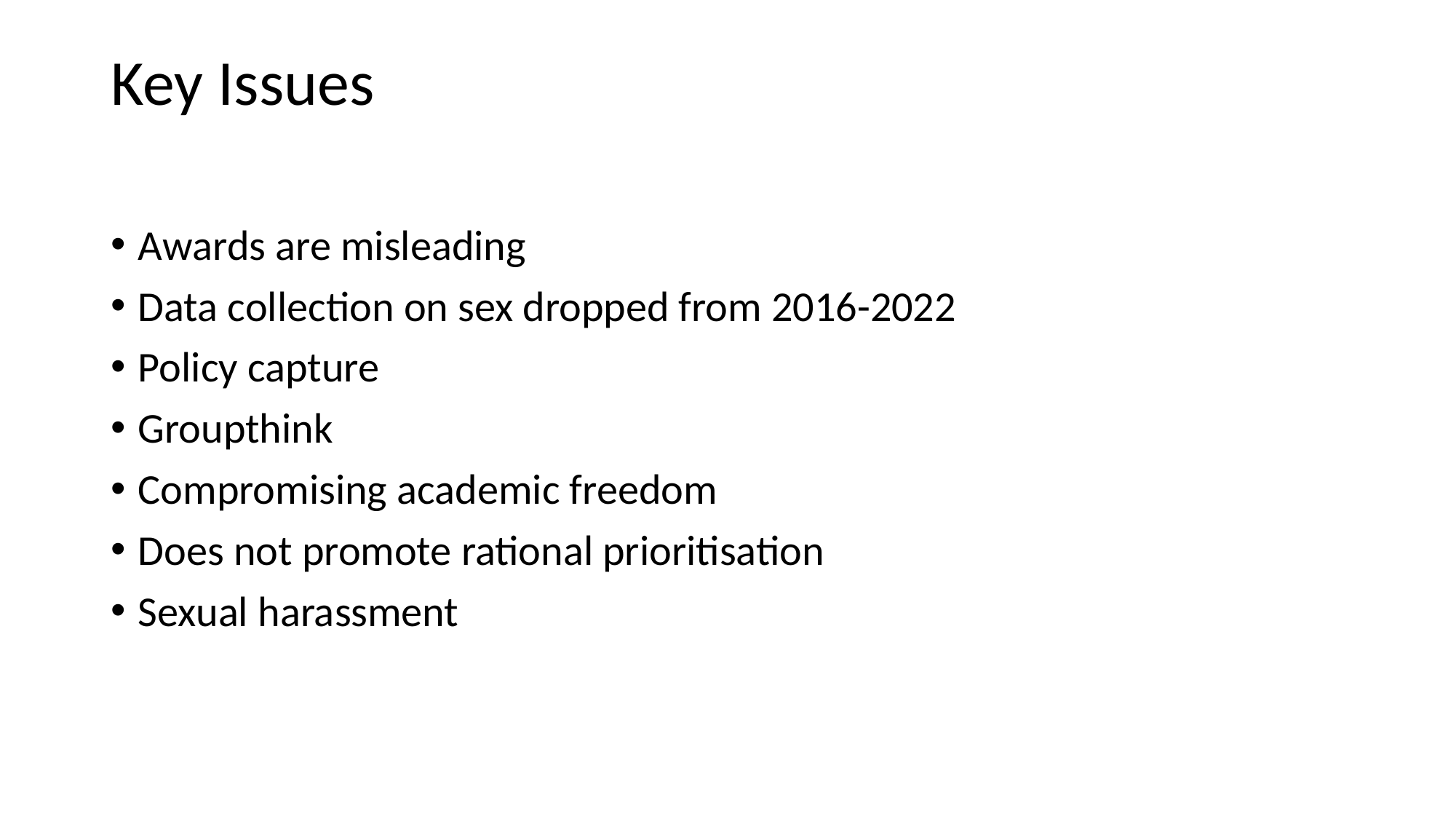

# Key Issues
Awards are misleading
Data collection on sex dropped from 2016-2022
Policy capture
Groupthink
Compromising academic freedom
Does not promote rational prioritisation
Sexual harassment